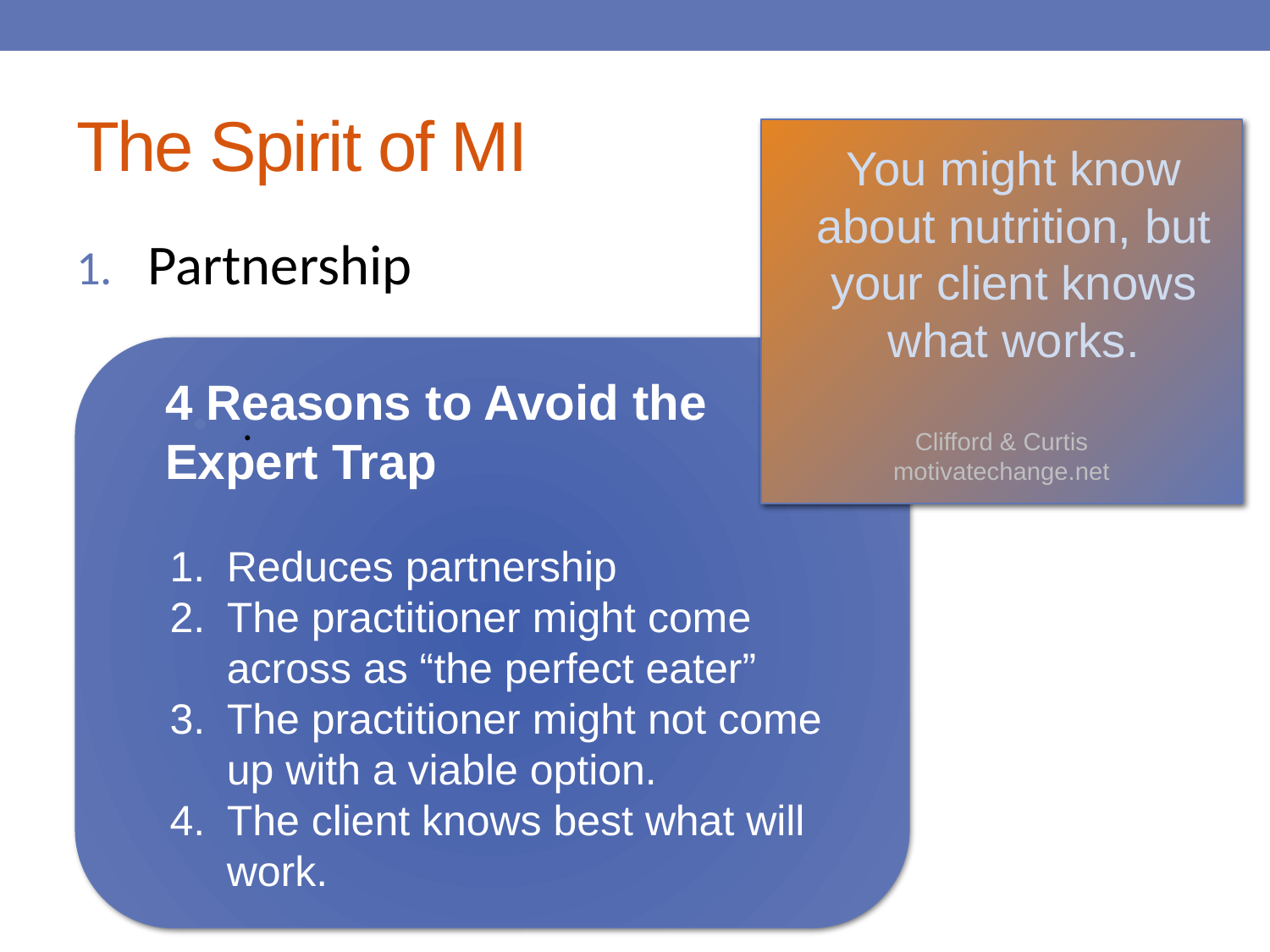

# The Spirit of MI
You might know about nutrition, but your client knows what works.

Clifford & Curtis
motivatechange.net
Partnership

.
4 Reasons to Avoid the Expert Trap

Reduces partnership
The practitioner might come across as “the perfect eater”
The practitioner might not come up with a viable option.
The client knows best what will work.